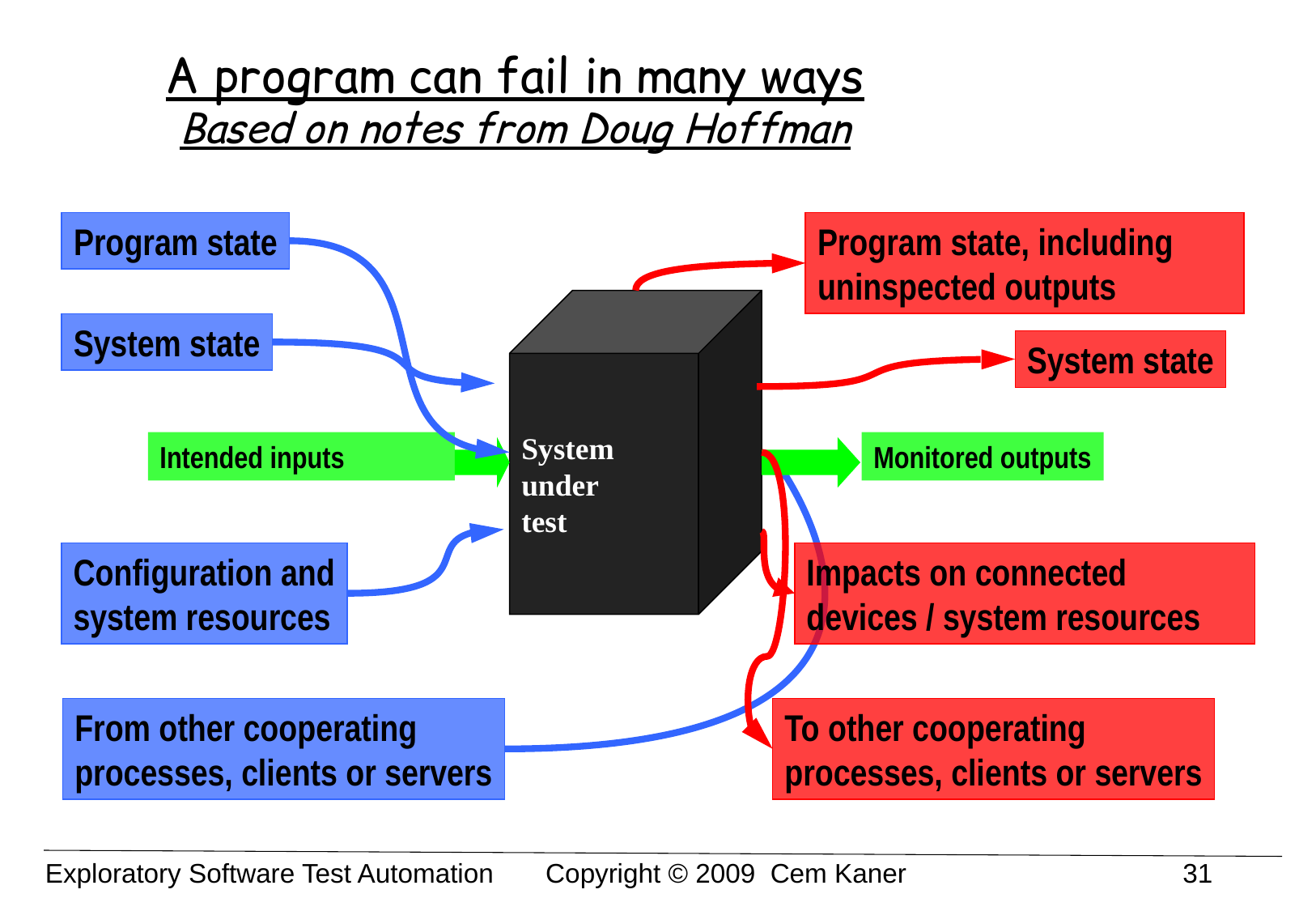

# A program can fail in many ways Based on notes from Doug Hoffman
Program state
Program state, including uninspected outputs
System
under
test
System state

System state
Intended inputs
Monitored outputs

Configuration and
system resources
Impacts on connected
devices / system resources
From other cooperating
processes, clients or servers
To other cooperating
processes, clients or servers